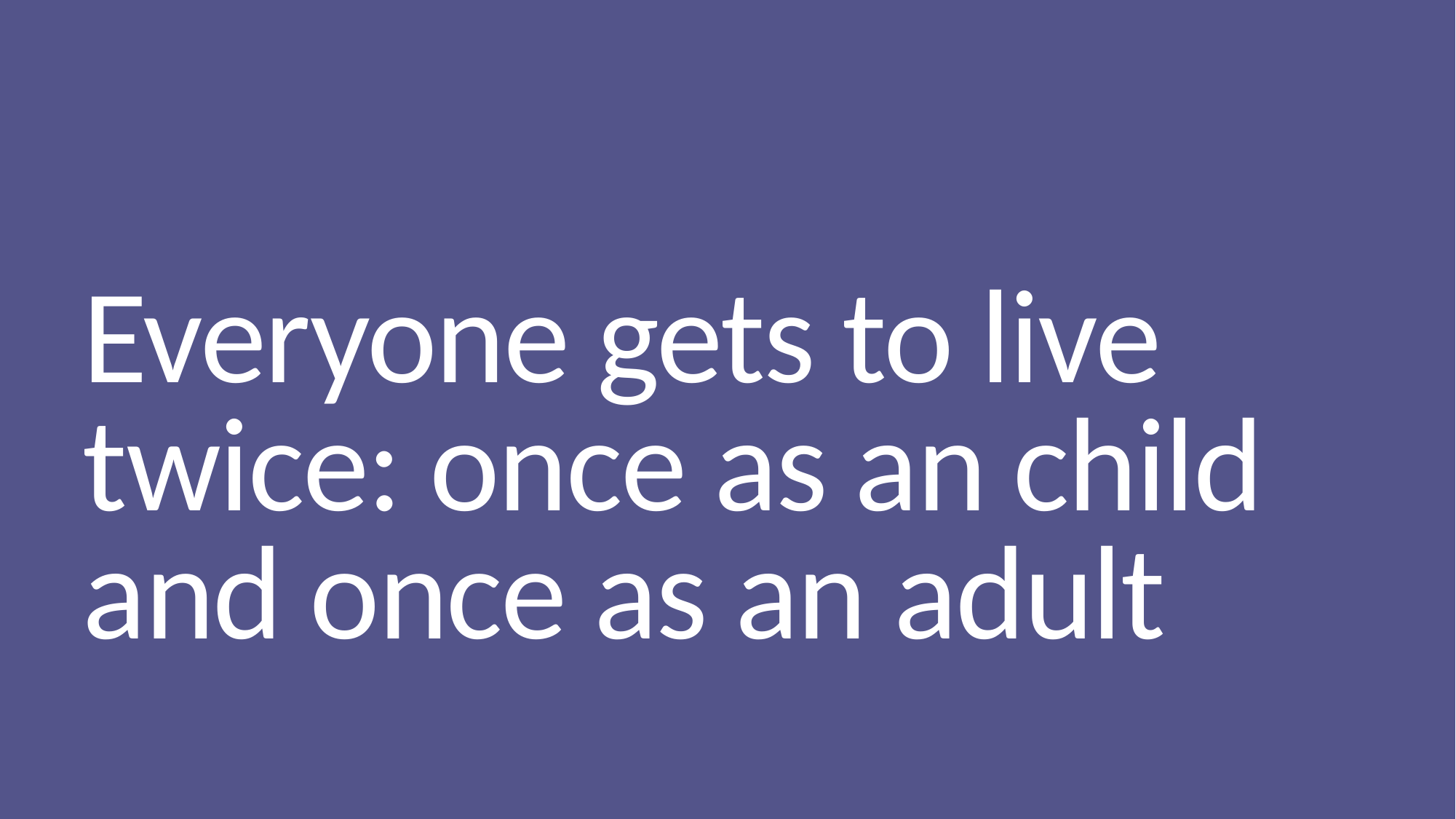

# Everyone gets to live twice: once as an child and once as an adult